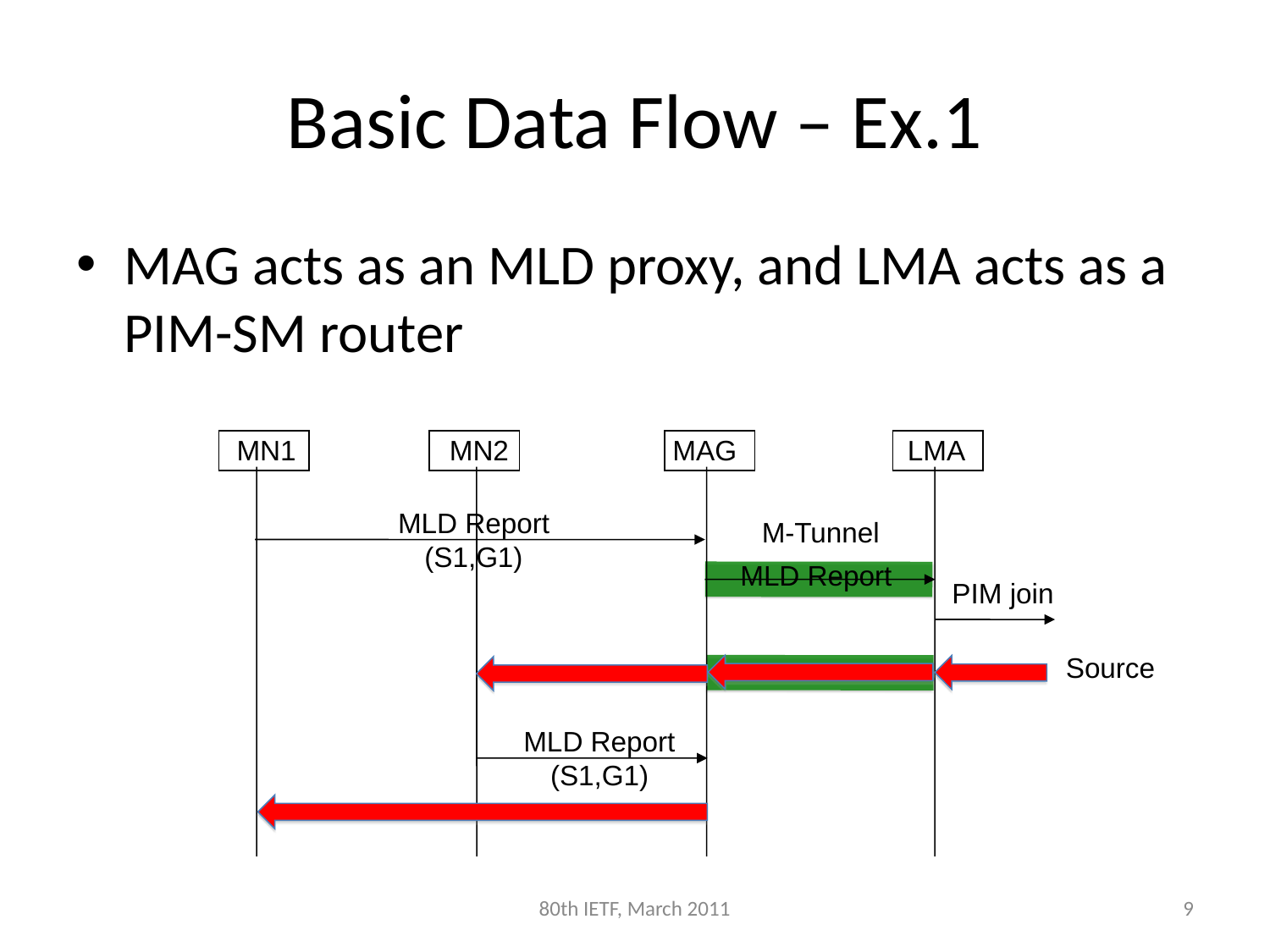

# Basic Data Flow – Ex.1
MAG acts as an MLD proxy, and LMA acts as a PIM-SM router

MN1
MN2
MAG
LMA

MLD Report
(S1,G1)
M-Tunnel

MLD Report
PIM join

Source

MLD Report
(S1,G1)

80th IETF, March 2011
9